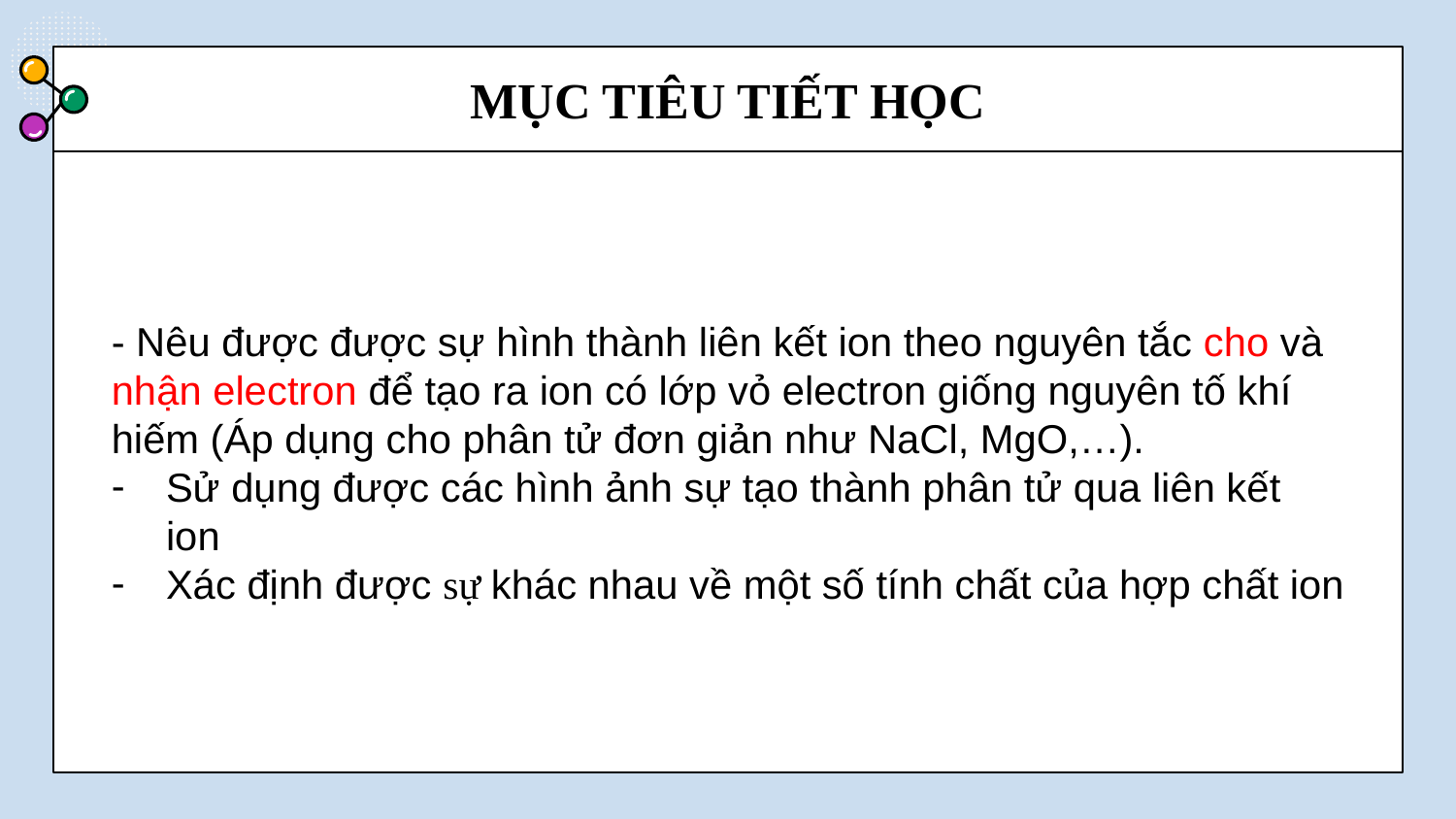

# MỤC TIÊU TIẾT HỌC

- Nêu được được sự hình thành liên kết ion theo nguyên tắc cho và nhận electron để tạo ra ion có lớp vỏ electron giống nguyên tố khí hiếm (Áp dụng cho phân tử đơn giản như NaCl, MgO,…).
Sử dụng được các hình ảnh sự tạo thành phân tử qua liên kết ion
Xác định được sự khác nhau về một số tính chất của hợp chất ion